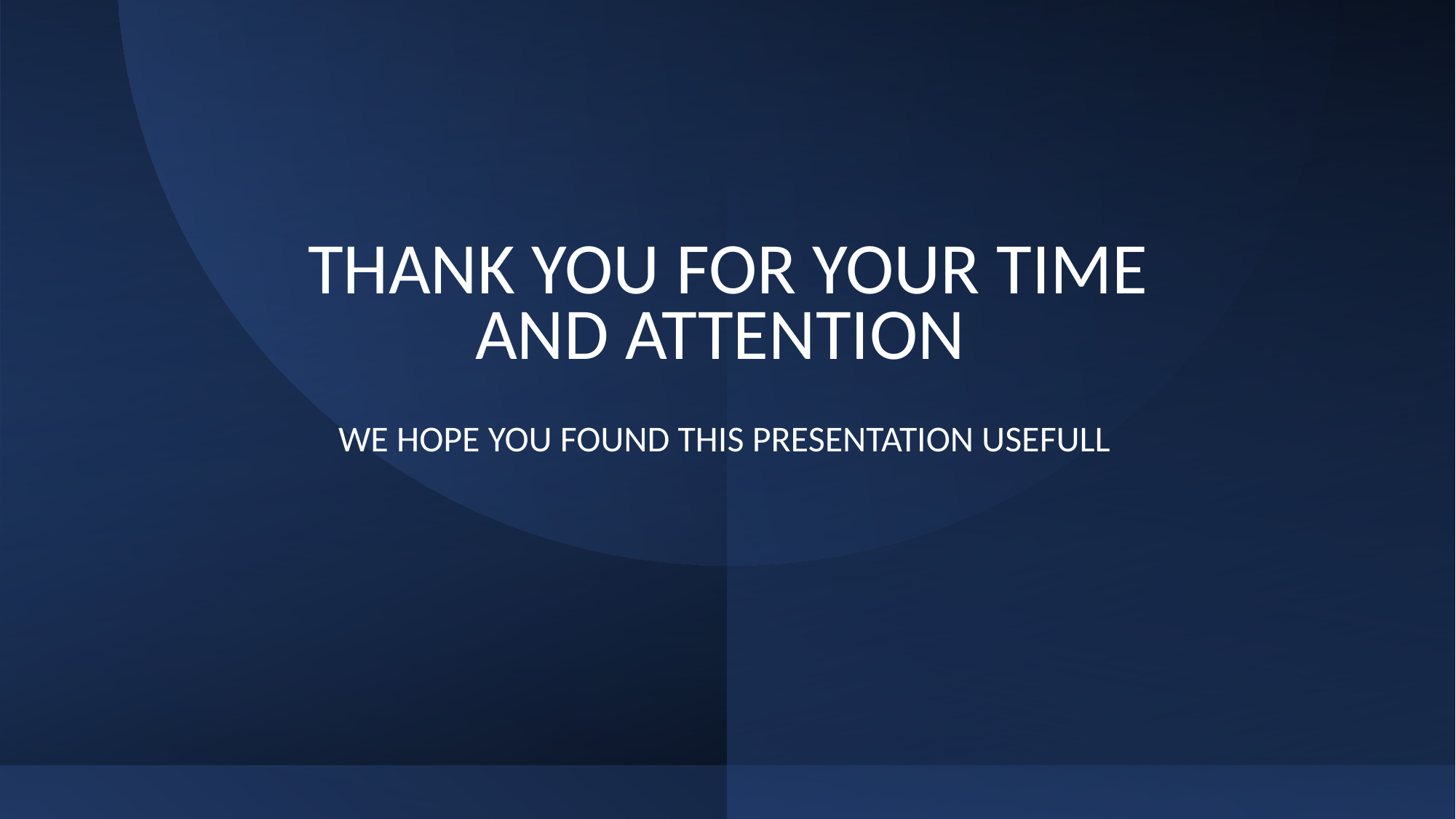

# THANK YOU FOR YOUR TIME AND ATTENTION
WE HOPE YOU FOUND THIS PRESENTATION USEFULL